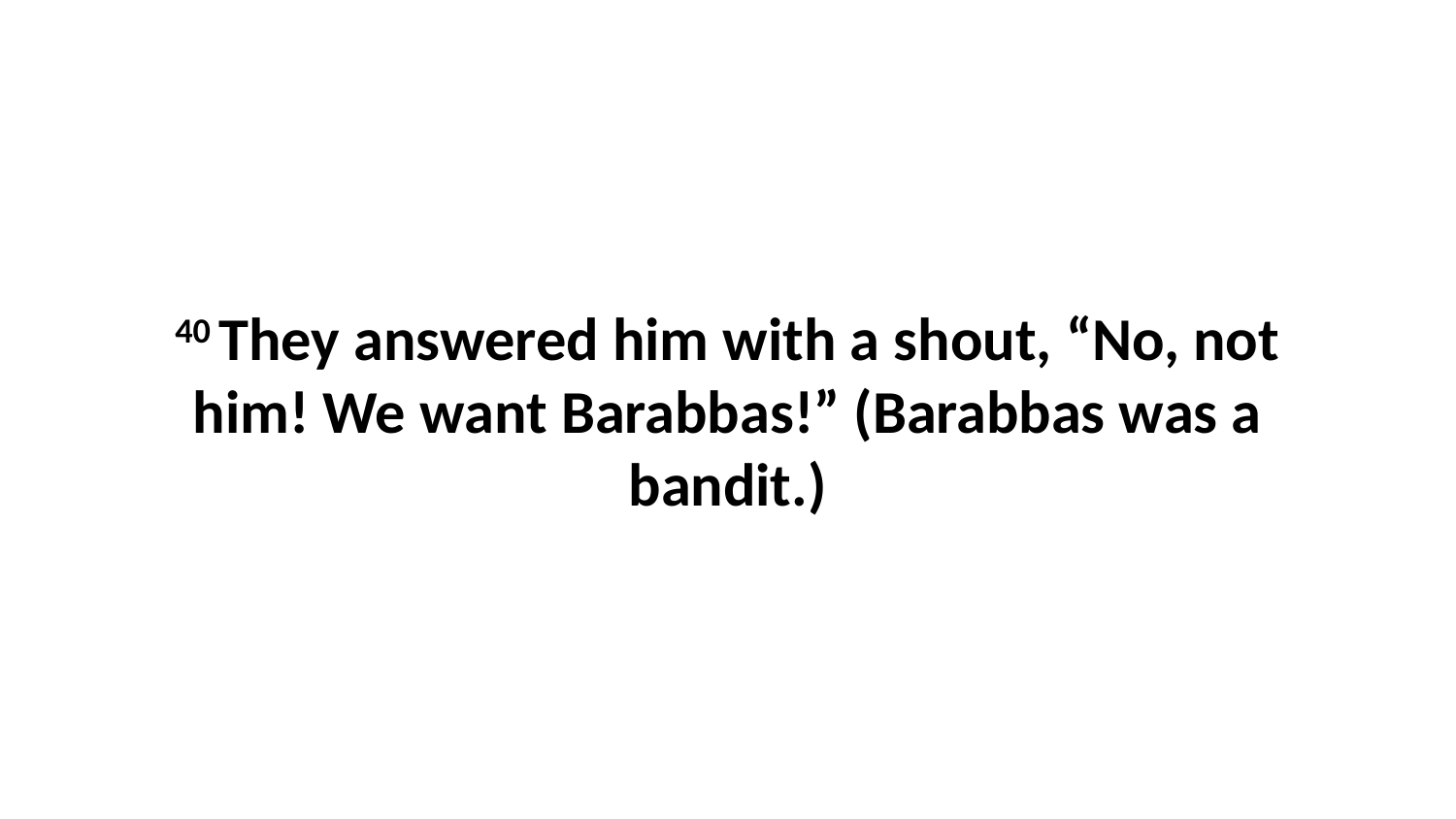

40 They answered him with a shout, “No, not him! We want Barabbas!” (Barabbas was a bandit.)